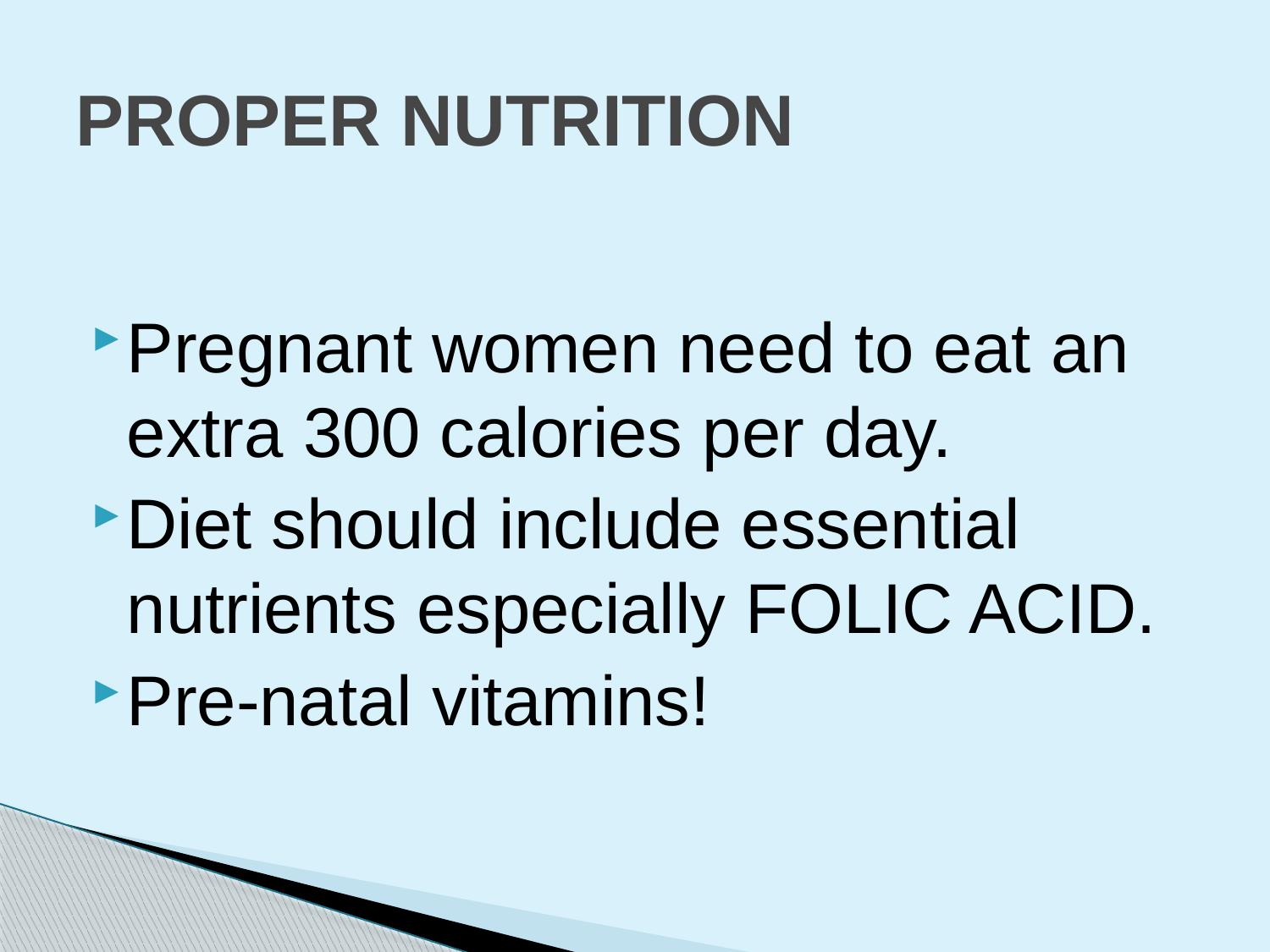

# PROPER NUTRITION
Pregnant women need to eat an extra 300 calories per day.
Diet should include essential nutrients especially FOLIC ACID.
Pre-natal vitamins!